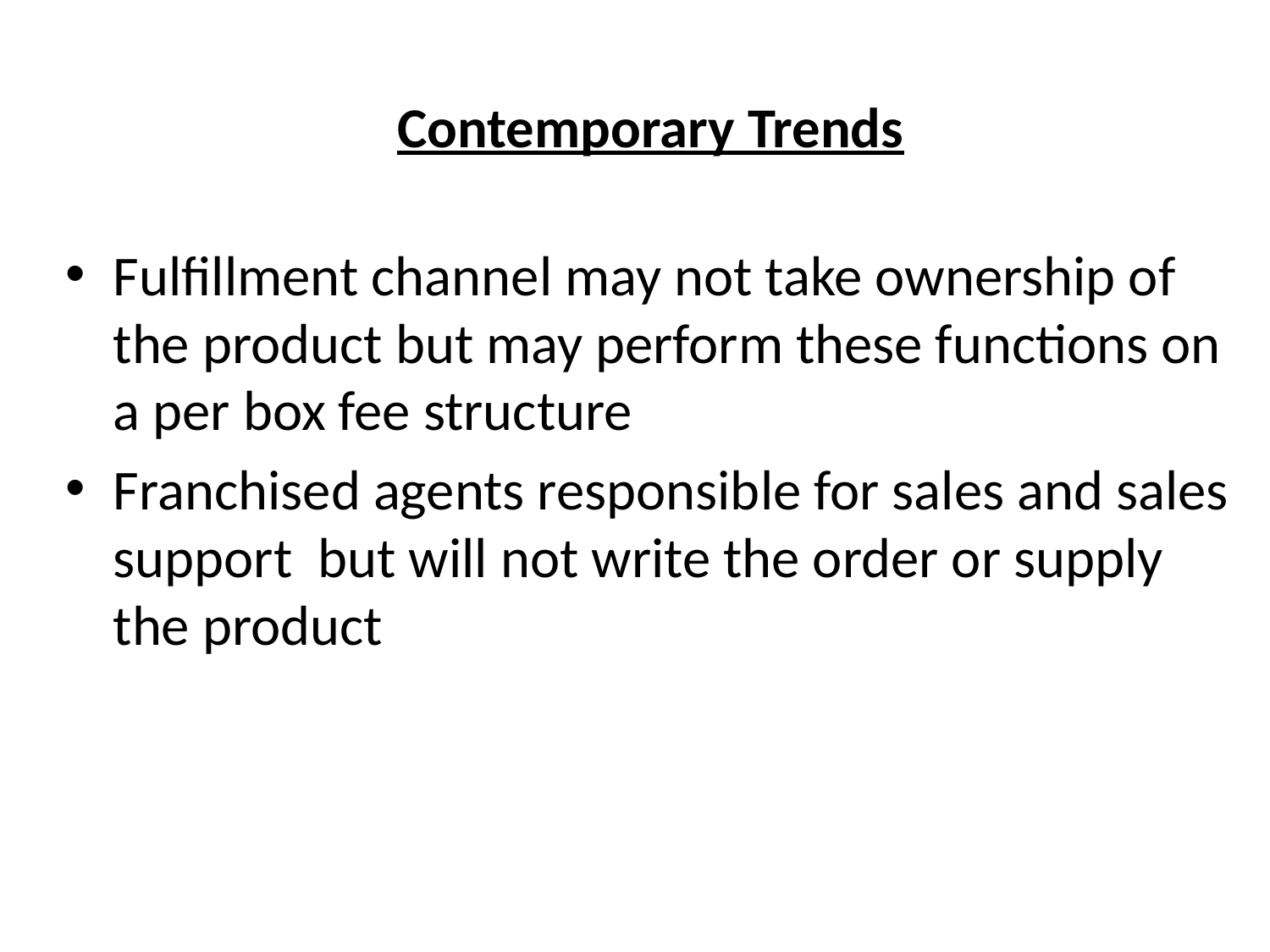

Contemporary Trends

Fulfillment channel may not take ownership of the product but may perform these functions on a per box fee structure
Franchised agents responsible for sales and sales support  but will not write the order or supply the product